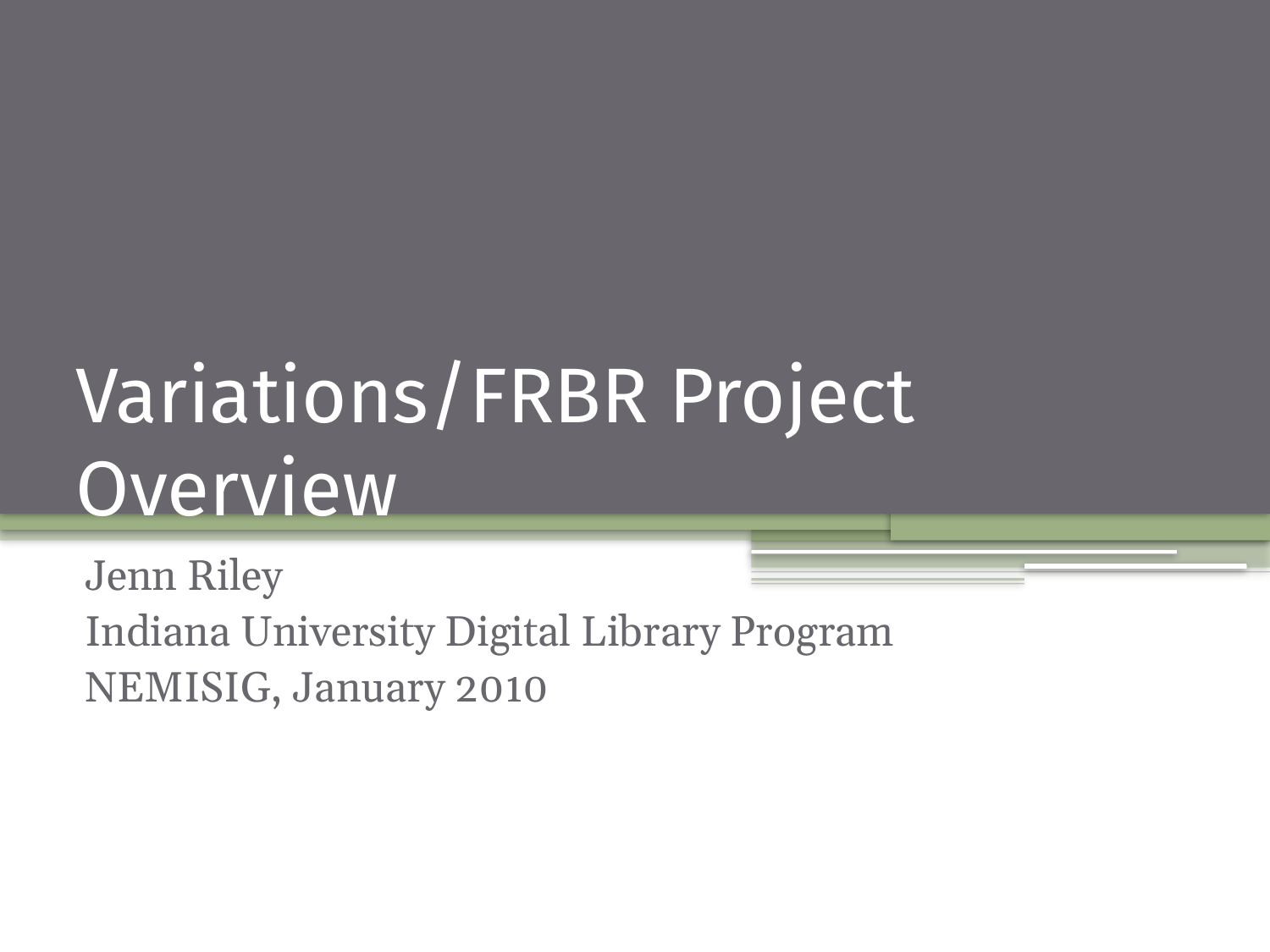

# Variations/FRBR Project Overview
Jenn Riley
Indiana University Digital Library Program
NEMISIG, January 2010